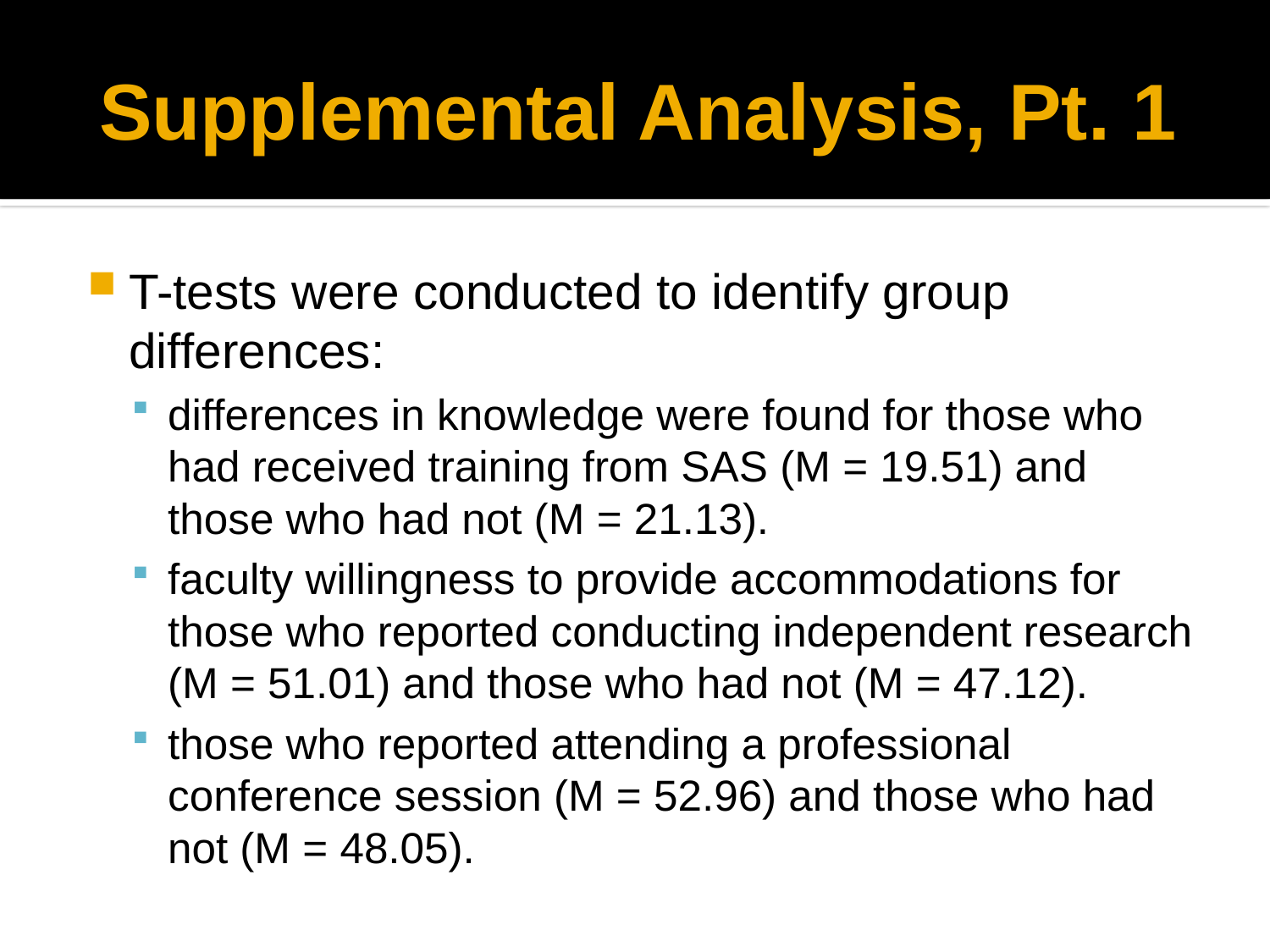

# Supplemental Analysis, Pt. 1
T-tests were conducted to identify group differences:
differences in knowledge were found for those who had received training from SAS (M = 19.51) and those who had not (M = 21.13).
faculty willingness to provide accommodations for those who reported conducting independent research (M = 51.01) and those who had not (M = 47.12).
those who reported attending a professional conference session (M = 52.96) and those who had not (M = 48.05).